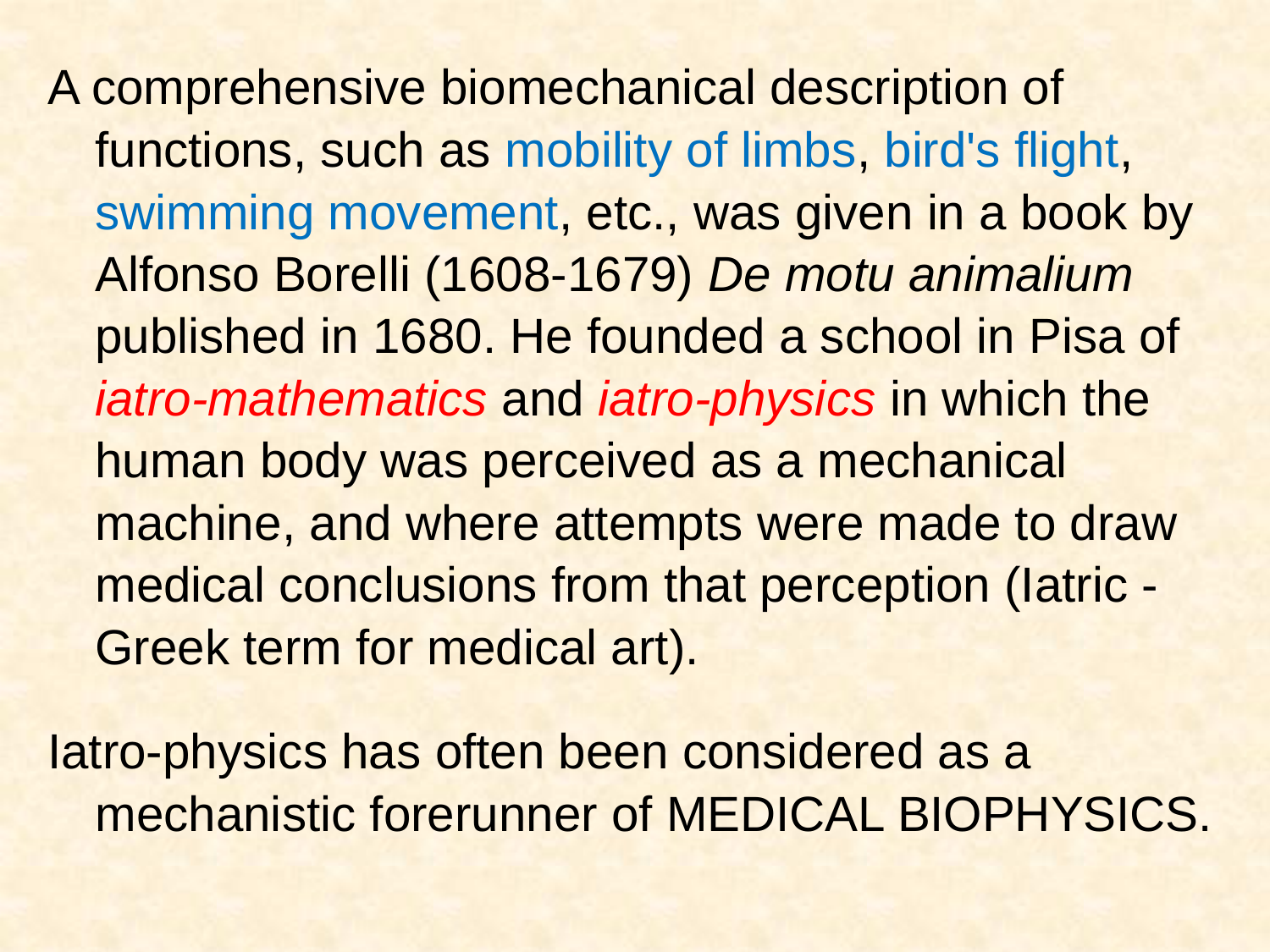

A comprehensive biomechanical description of functions, such as mobility of limbs, bird's flight, swimming movement, etc., was given in a book by Alfonso Borelli (1608-1679) De motu animalium published in 1680. He founded a school in Pisa of iatro-mathematics and iatro-physics in which the human body was perceived as a mechanical machine, and where attempts were made to draw medical conclusions from that perception (Iatric - Greek term for medical art).
Iatro-physics has often been considered as a mechanistic forerunner of MEDICAL BIOPHYSICS.